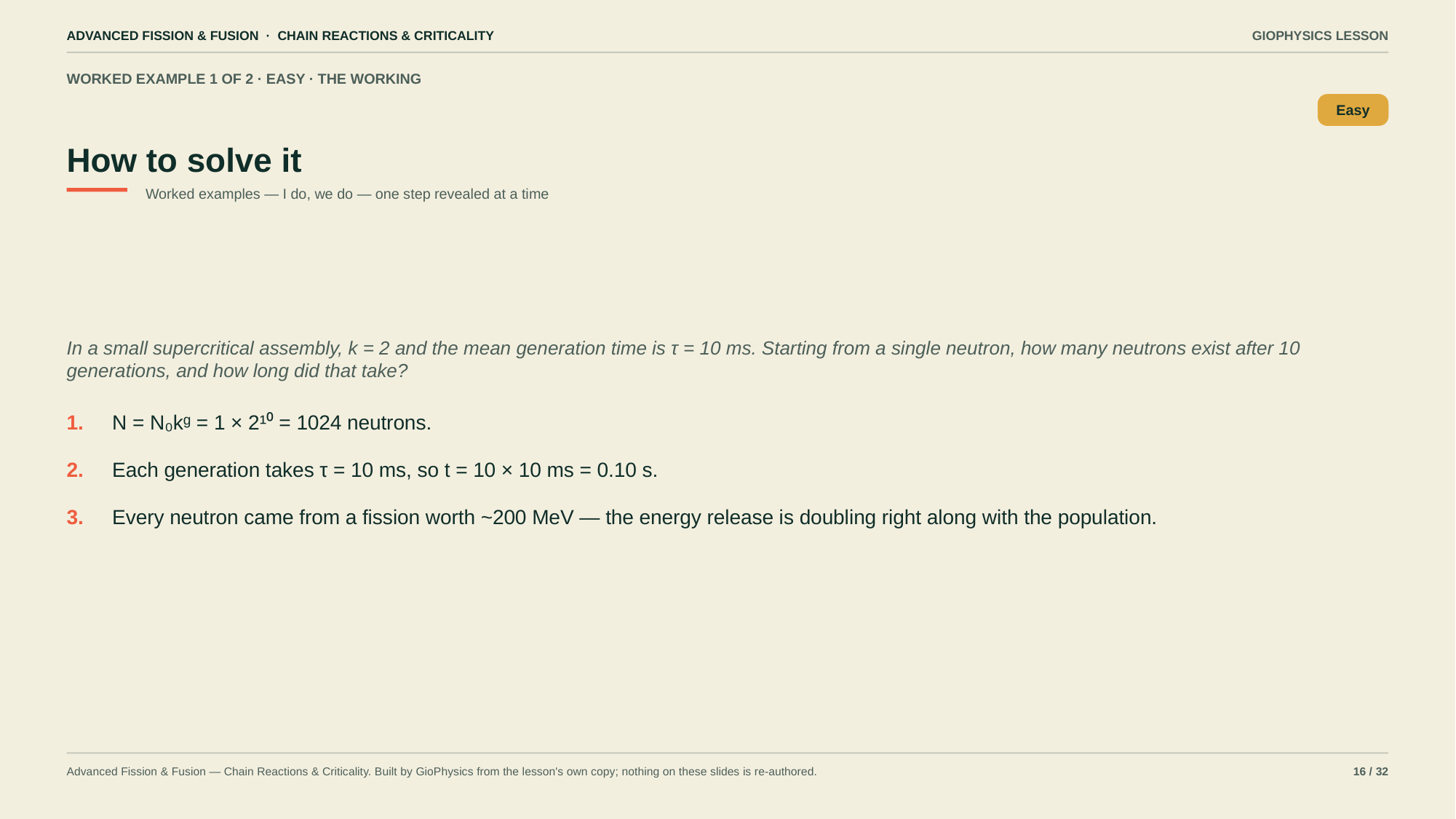

ADVANCED FISSION & FUSION  ·  CHAIN REACTIONS & CRITICALITY
GIOPHYSICS LESSON

WORKED EXAMPLE 1 OF 2 · EASY · THE WORKING
How to solve it

Easy
Worked examples — I do, we do — one step revealed at a time

In a small supercritical assembly, k = 2 and the mean generation time is τ = 10 ms. Starting from a single neutron, how many neutrons exist after 10 generations, and how long did that take?
1.
N = N₀kᵍ = 1 × 2¹⁰ = 1024 neutrons.
2.
Each generation takes τ = 10 ms, so t = 10 × 10 ms = 0.10 s.
3.
Every neutron came from a fission worth ~200 MeV — the energy release is doubling right along with the population.

Advanced Fission & Fusion — Chain Reactions & Criticality. Built by GioPhysics from the lesson's own copy; nothing on these slides is re-authored.
16 / 32